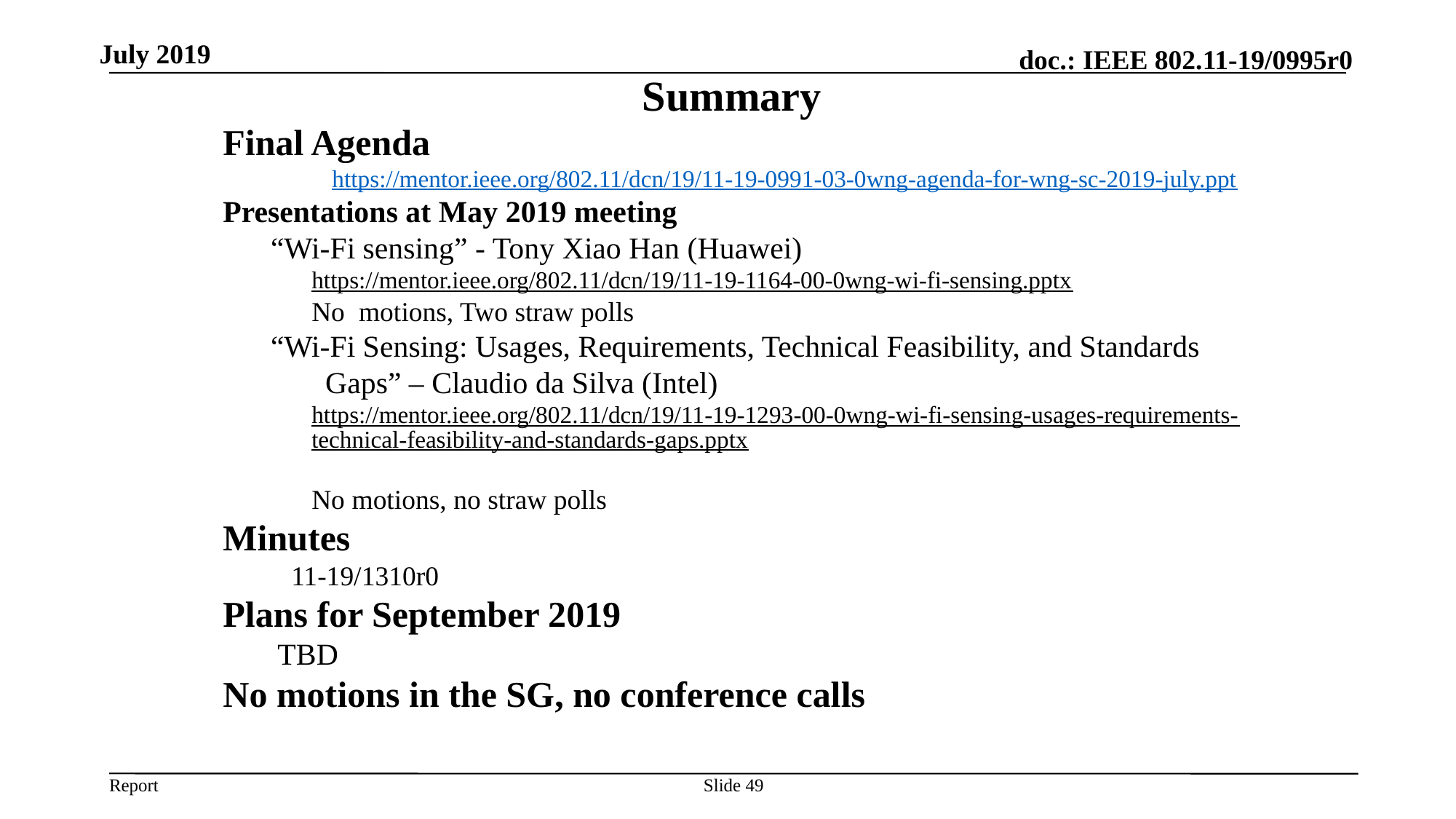

July 2019
Summary
Final Agenda
	https://mentor.ieee.org/802.11/dcn/19/11-19-0991-03-0wng-agenda-for-wng-sc-2019-july.ppt
Presentations at May 2019 meeting
“Wi-Fi sensing” - Tony Xiao Han (Huawei)
https://mentor.ieee.org/802.11/dcn/19/11-19-1164-00-0wng-wi-fi-sensing.pptx
No  motions, Two straw polls
“Wi-Fi Sensing: Usages, Requirements, Technical Feasibility, and Standards Gaps” – Claudio da Silva (Intel)
https://mentor.ieee.org/802.11/dcn/19/11-19-1293-00-0wng-wi-fi-sensing-usages-requirements-technical-feasibility-and-standards-gaps.pptx
No motions, no straw polls
Minutes
  11-19/1310r0
Plans for September 2019
TBD
No motions in the SG, no conference calls

Slide 49